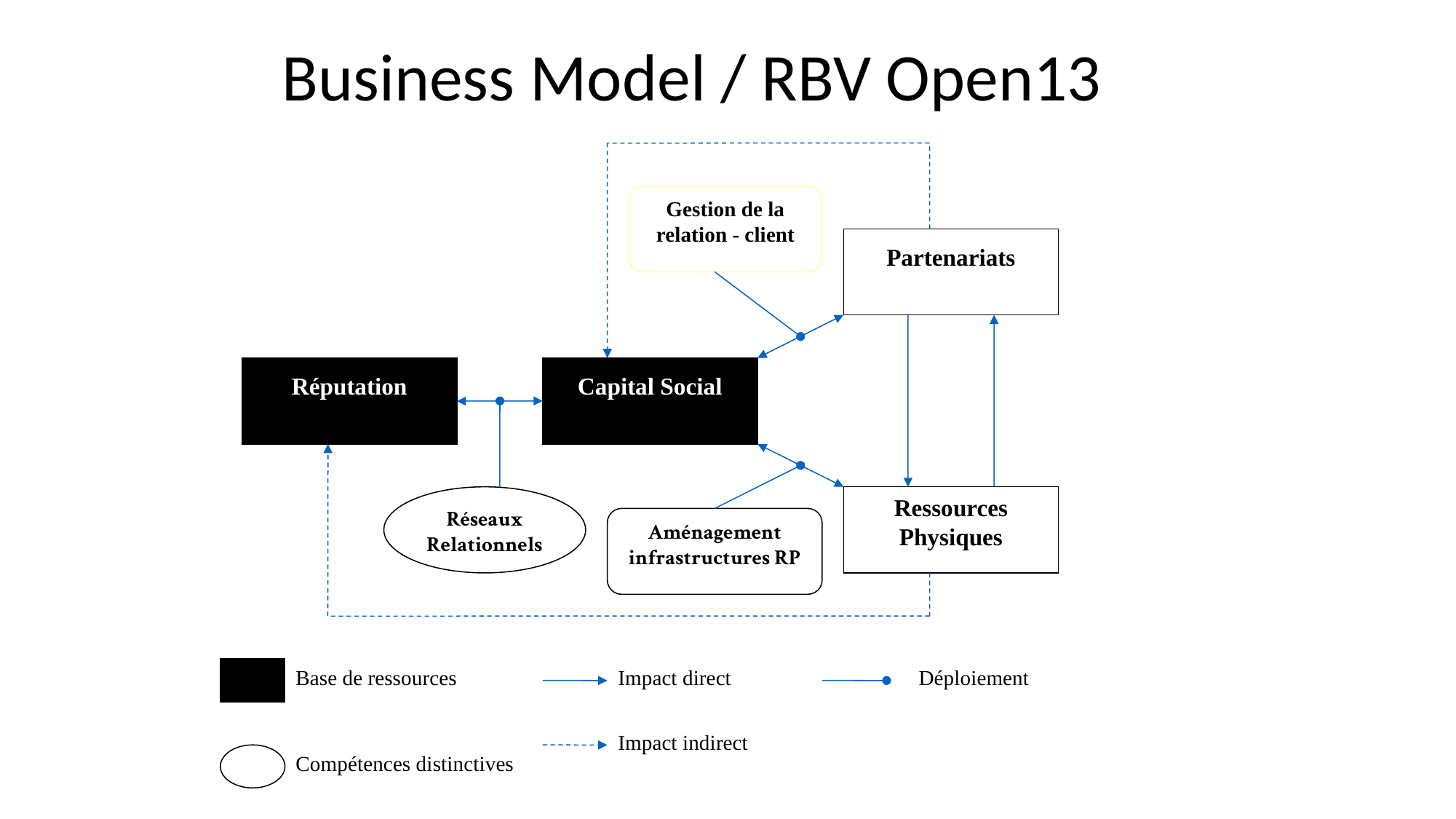

# Business Model / RBV Open13

Gestion de la relation - client

Partenariats

Réputation

Capital Social

Réseaux Relationnels
Ressources Physiques

Aménagement infrastructures RP

Base de ressources
Impact direct
Déploiement

Impact indirect

Compétences distinctives